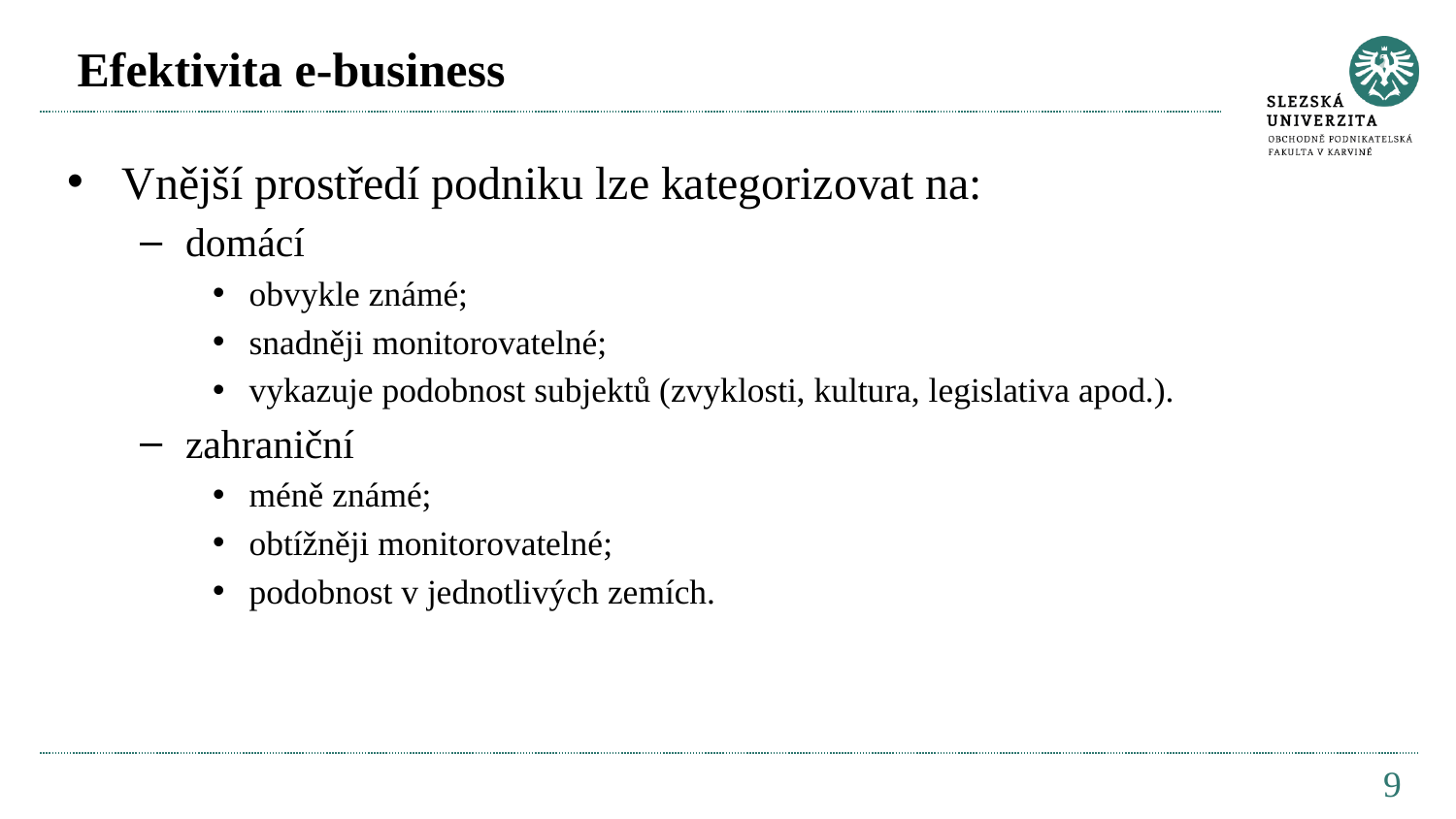

# Efektivita e-business
Vnější prostředí podniku lze kategorizovat na:
domácí
obvykle známé;
snadněji monitorovatelné;
vykazuje podobnost subjektů (zvyklosti, kultura, legislativa apod.).
zahraniční
méně známé;
obtížněji monitorovatelné;
podobnost v jednotlivých zemích.

9